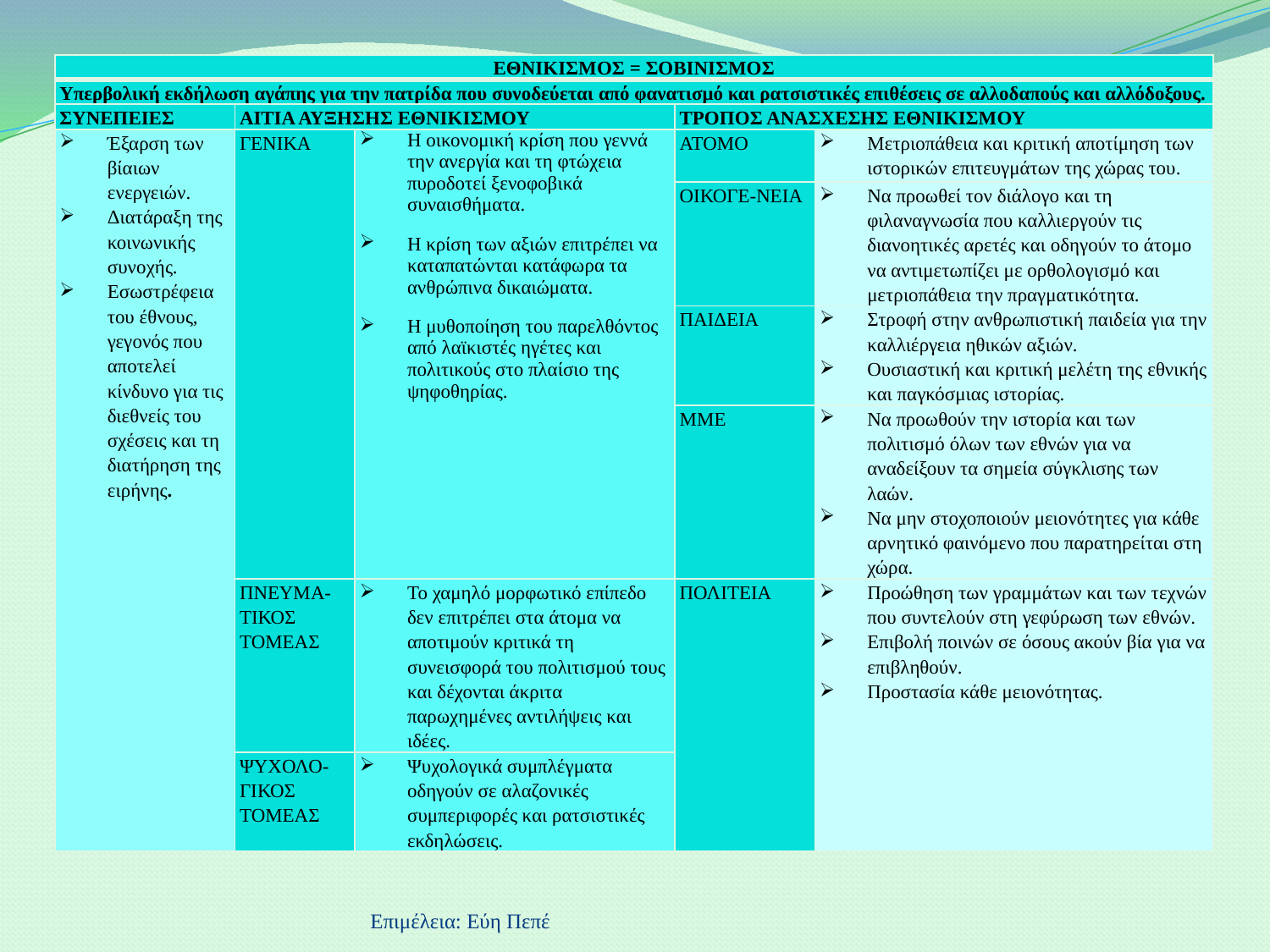

| ΕΘΝΙΚΙΣΜΟΣ = ΣΟΒΙΝΙΣΜΟΣ |  |  |  |  |
| --- | --- | --- | --- | --- |
| Υπερβολική εκδήλωση αγάπης για την πατρίδα που συνοδεύεται από φανατισμό και ρατσιστικές επιθέσεις σε αλλοδαπούς και αλλόδοξους. |  |  |  |  |
| ΣΥΝΕΠΕΙΕΣ | ΑΙΤΙΑ ΑΥΞΗΣΗΣ ΕΘΝΙΚΙΣΜΟΥ |  | ΤΡΟΠΟΣ ΑΝΑΣΧΕΣΗΣ ΕΘΝΙΚΙΣΜΟΥ |  |
| Έξαρση των βίαιων ενεργειών. Διατάραξη της κοινωνικής συνοχής. Εσωστρέφεια του έθνους, γεγονός που αποτελεί κίνδυνο για τις διεθνείς του σχέσεις και τη διατήρηση της ειρήνης. | ΓΕΝΙΚΑ | Η οικονομική κρίση που γεννά την ανεργία και τη φτώχεια πυροδοτεί ξενοφοβικά συναισθήματα. Η κρίση των αξιών επιτρέπει να καταπατώνται κατάφωρα τα ανθρώπινα δικαιώματα. Η μυθοποίηση του παρελθόντος από λαϊκιστές ηγέτες και πολιτικούς στο πλαίσιο της ψηφοθηρίας. | ΑΤΟΜΟ | Μετριοπάθεια και κριτική αποτίμηση των ιστορικών επιτευγμάτων της χώρας του. |
|  |  |  | ΟΙΚΟΓΕ-ΝΕΙΑ | Να προωθεί τον διάλογο και τη φιλαναγνωσία που καλλιεργούν τις διανοητικές αρετές και οδηγούν το άτομο να αντιμετωπίζει με ορθολογισμό και μετριοπάθεια την πραγματικότητα. |
|  |  |  | ΠΑΙΔΕΙΑ | Στροφή στην ανθρωπιστική παιδεία για την καλλιέργεια ηθικών αξιών. Ουσιαστική και κριτική μελέτη της εθνικής και παγκόσμιας ιστορίας. |
|  |  |  | ΜΜΕ | Να προωθούν την ιστορία και των πολιτισμό όλων των εθνών για να αναδείξουν τα σημεία σύγκλισης των λαών. Να μην στοχοποιούν μειονότητες για κάθε αρνητικό φαινόμενο που παρατηρείται στη χώρα. |
|  | ΠΝΕΥΜΑ-ΤΙΚΟΣ ΤΟΜΕΑΣ | Το χαμηλό μορφωτικό επίπεδο δεν επιτρέπει στα άτομα να αποτιμούν κριτικά τη συνεισφορά του πολιτισμού τους και δέχονται άκριτα παρωχημένες αντιλήψεις και ιδέες. | ΠΟΛΙΤΕΙΑ | Προώθηση των γραμμάτων και των τεχνών που συντελούν στη γεφύρωση των εθνών. Επιβολή ποινών σε όσους ακούν βία για να επιβληθούν. Προστασία κάθε μειονότητας. |
|  | ΨΥΧΟΛΟ-ΓΙΚΟΣ ΤΟΜΕΑΣ | Ψυχολογικά συμπλέγματα οδηγούν σε αλαζονικές συμπεριφορές και ρατσιστικές εκδηλώσεις. |  |  |
Επιμέλεια: Εύη Πεπέ